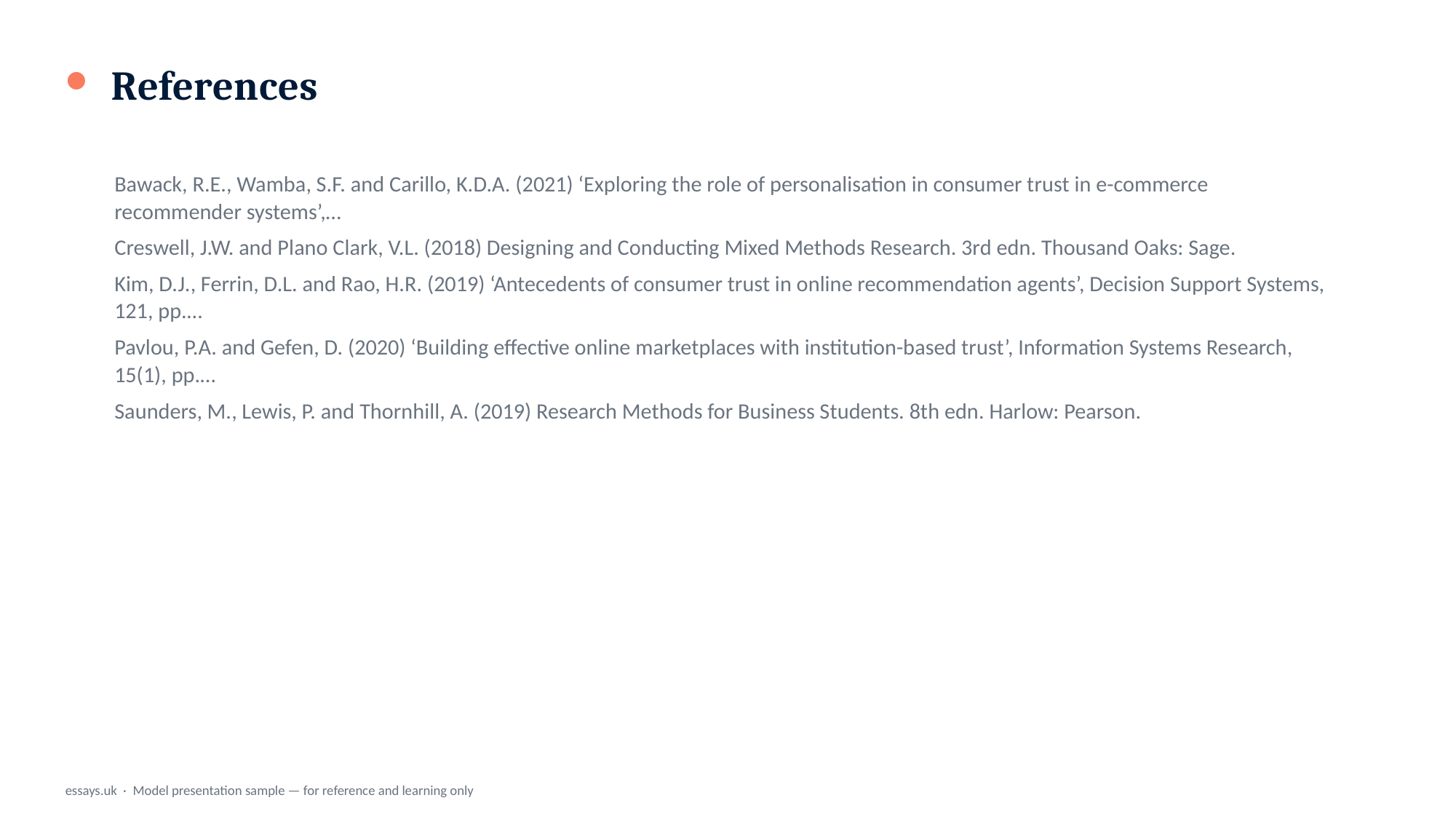

References

Bawack, R.E., Wamba, S.F. and Carillo, K.D.A. (2021) ‘Exploring the role of personalisation in consumer trust in e-commerce recommender systems’,…
Creswell, J.W. and Plano Clark, V.L. (2018) Designing and Conducting Mixed Methods Research. 3rd edn. Thousand Oaks: Sage.
Kim, D.J., Ferrin, D.L. and Rao, H.R. (2019) ‘Antecedents of consumer trust in online recommendation agents’, Decision Support Systems, 121, pp.…
Pavlou, P.A. and Gefen, D. (2020) ‘Building effective online marketplaces with institution-based trust’, Information Systems Research, 15(1), pp.…
Saunders, M., Lewis, P. and Thornhill, A. (2019) Research Methods for Business Students. 8th edn. Harlow: Pearson.
essays.uk  ·  Model presentation sample — for reference and learning only